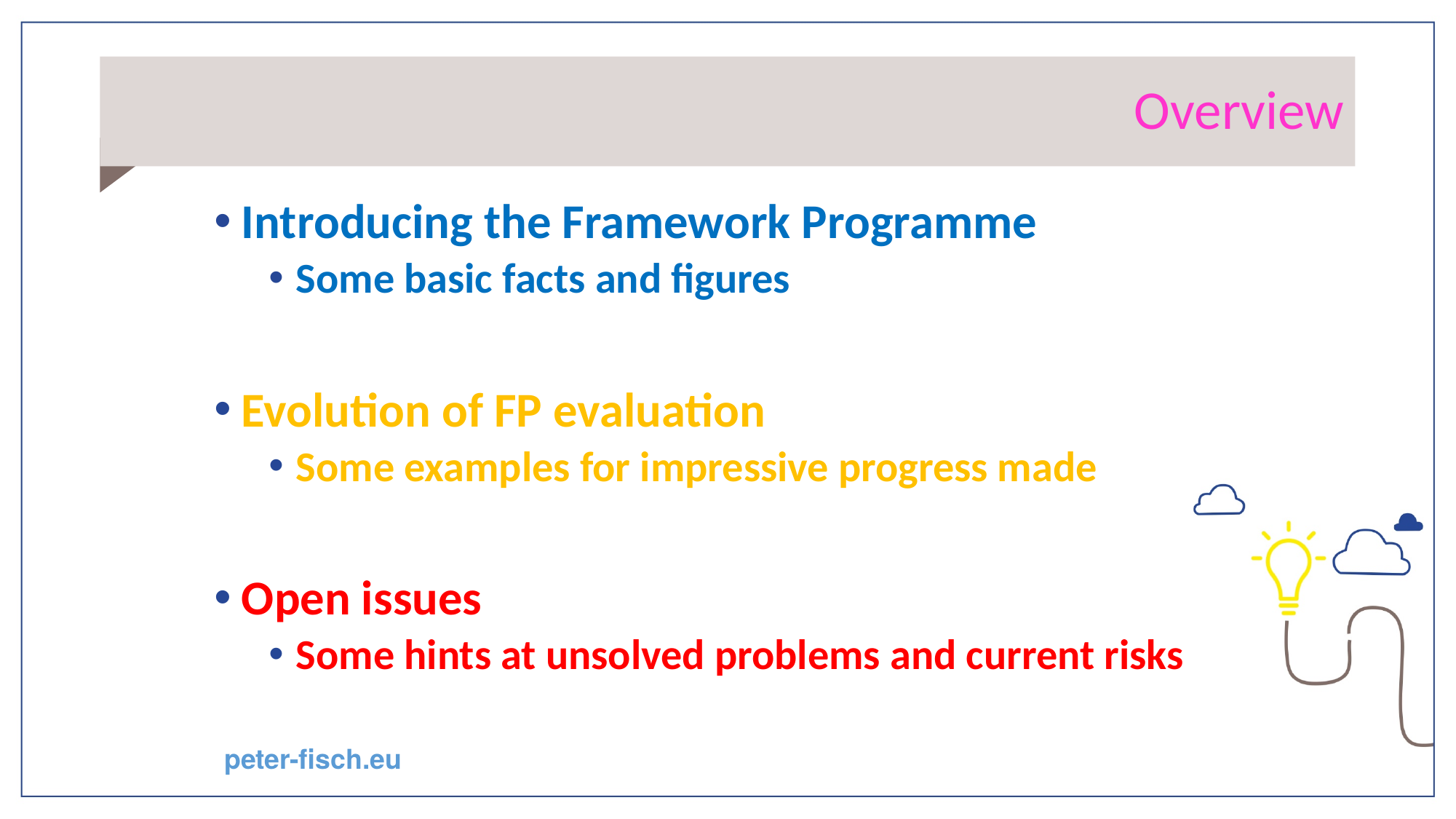

# Overview
Introducing the Framework Programme
Some basic facts and figures

Evolution of FP evaluation
Some examples for impressive progress made

Open issues
Some hints at unsolved problems and current risks

peter-fisch.eu